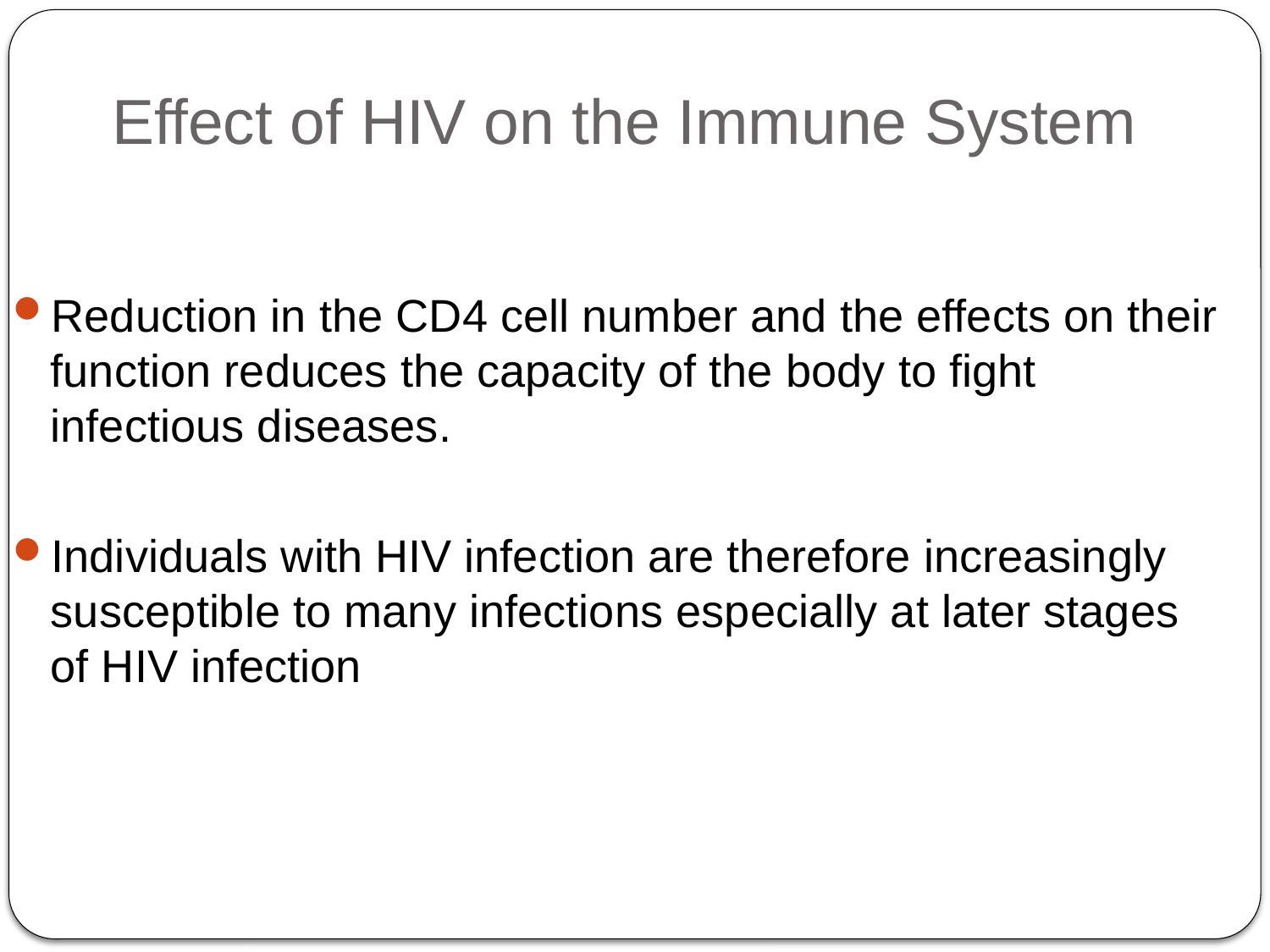

# Effect of HIV on the Immune System
Reduction in the CD4 cell number and the effects on their function reduces the capacity of the body to fight infectious diseases.

Individuals with HIV infection are therefore increasingly susceptible to many infections especially at later stages of HIV infection